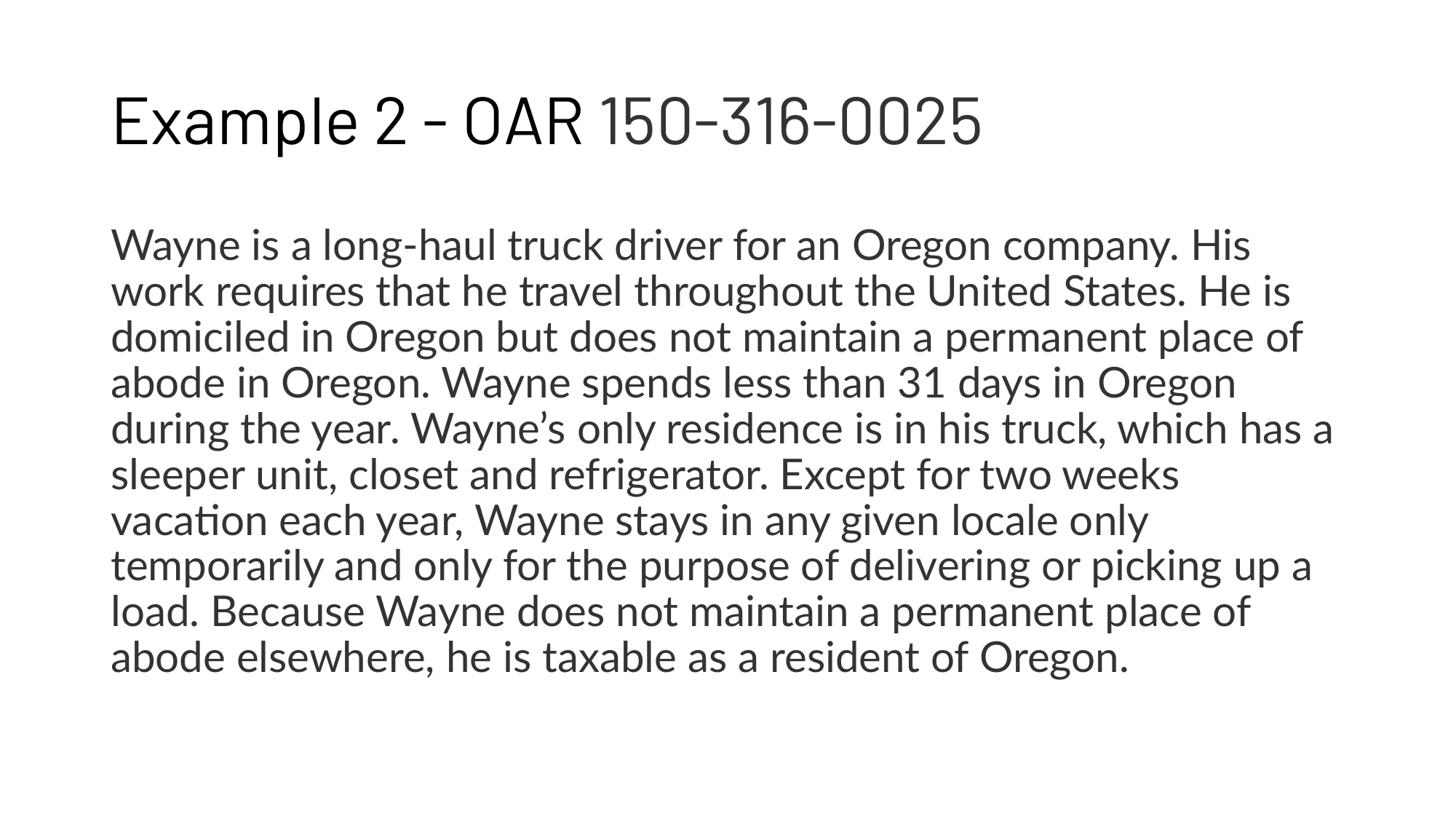

# Example 2 - OAR 150-316-0025
Wayne is a long-haul truck driver for an Oregon company. His work requires that he travel throughout the United States. He is domiciled in Oregon but does not maintain a permanent place of abode in Oregon. Wayne spends less than 31 days in Oregon during the year. Wayne’s only residence is in his truck, which has a sleeper unit, closet and refrigerator. Except for two weeks vacation each year, Wayne stays in any given locale only temporarily and only for the purpose of delivering or picking up a load. Because Wayne does not maintain a permanent place of abode elsewhere, he is taxable as a resident of Oregon.
43